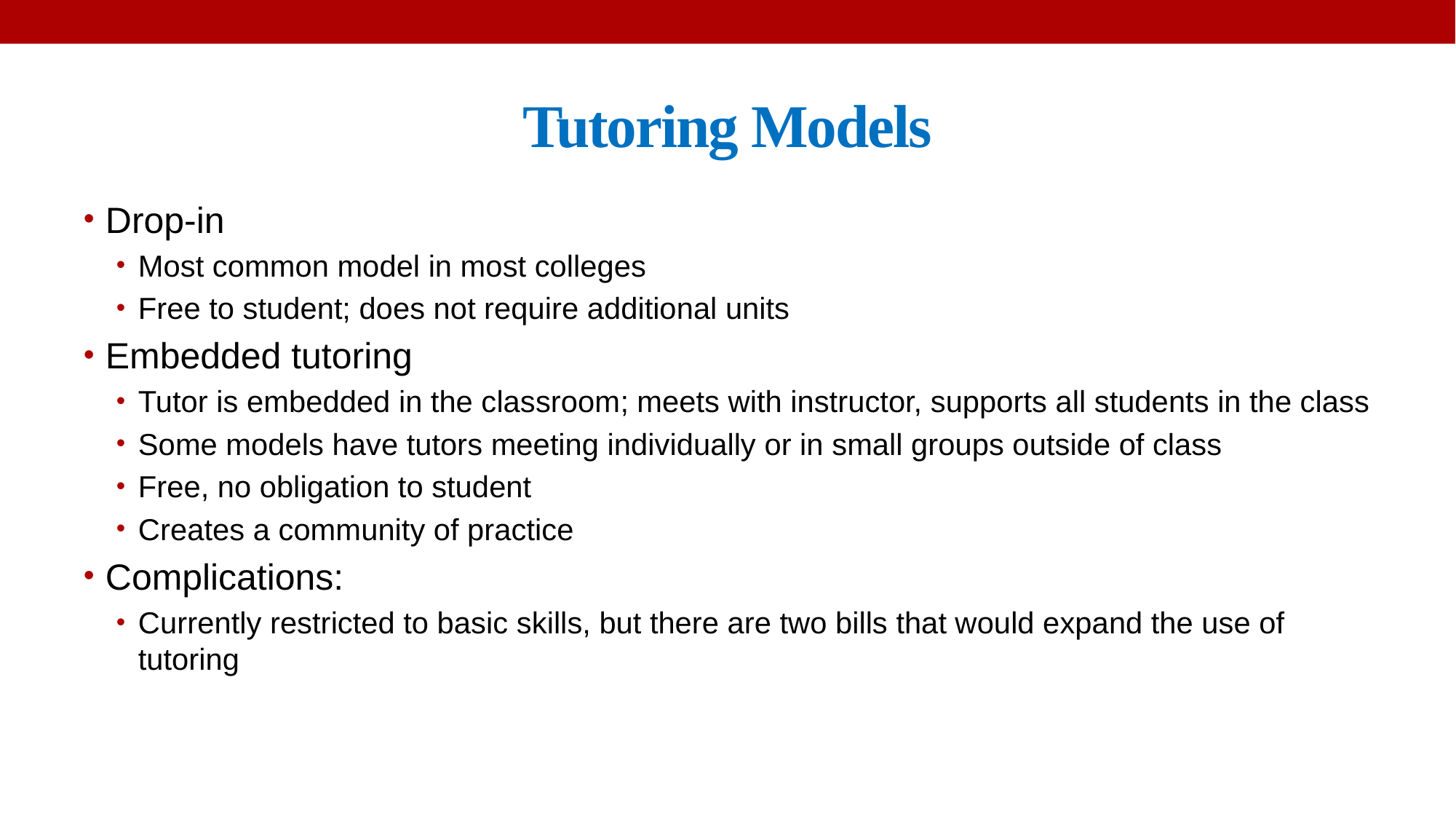

# Tutoring Models
Drop-in
Most common model in most colleges
Free to student; does not require additional units
Embedded tutoring
Tutor is embedded in the classroom; meets with instructor, supports all students in the class
Some models have tutors meeting individually or in small groups outside of class
Free, no obligation to student
Creates a community of practice
Complications:
Currently restricted to basic skills, but there are two bills that would expand the use of tutoring